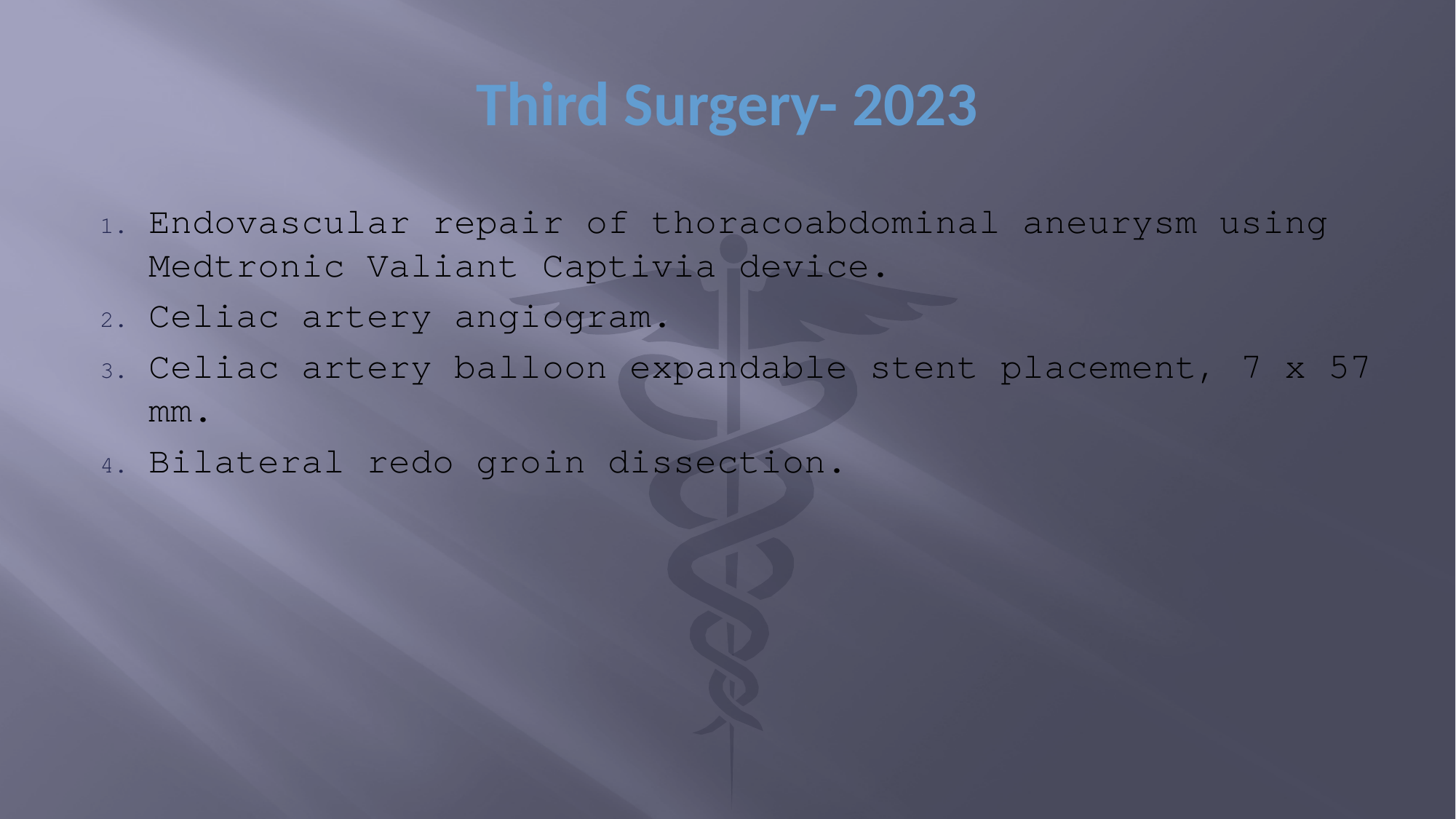

# Third Surgery- 2023
Endovascular repair of thoracoabdominal aneurysm using Medtronic Valiant Captivia device.
Celiac artery angiogram.
Celiac artery balloon expandable stent placement, 7 x 57 mm.
Bilateral redo groin dissection.